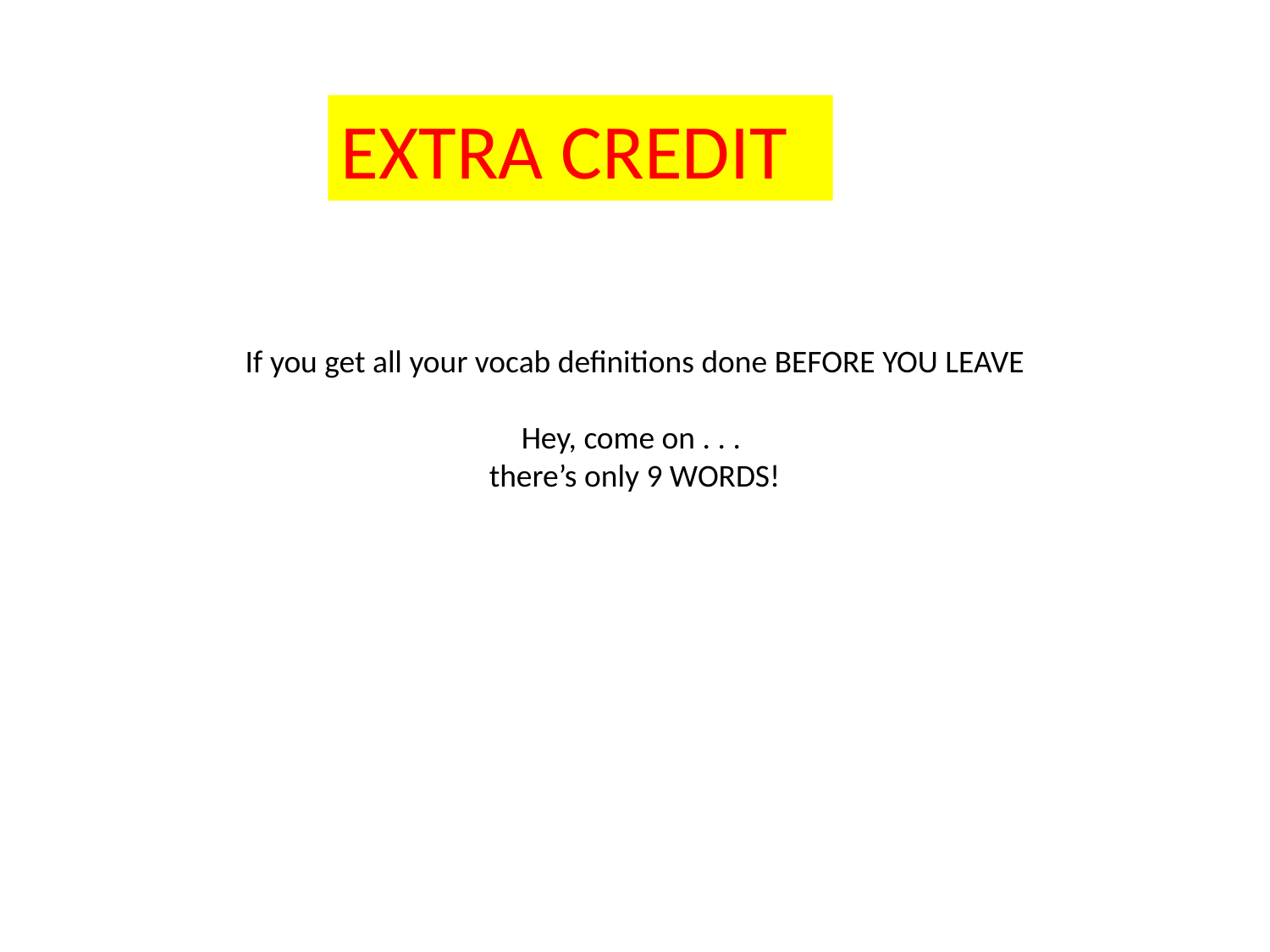

EXTRA CREDIT
# If you get all your vocab definitions done BEFORE YOU LEAVE Hey, come on . . . there’s only 9 WORDS!